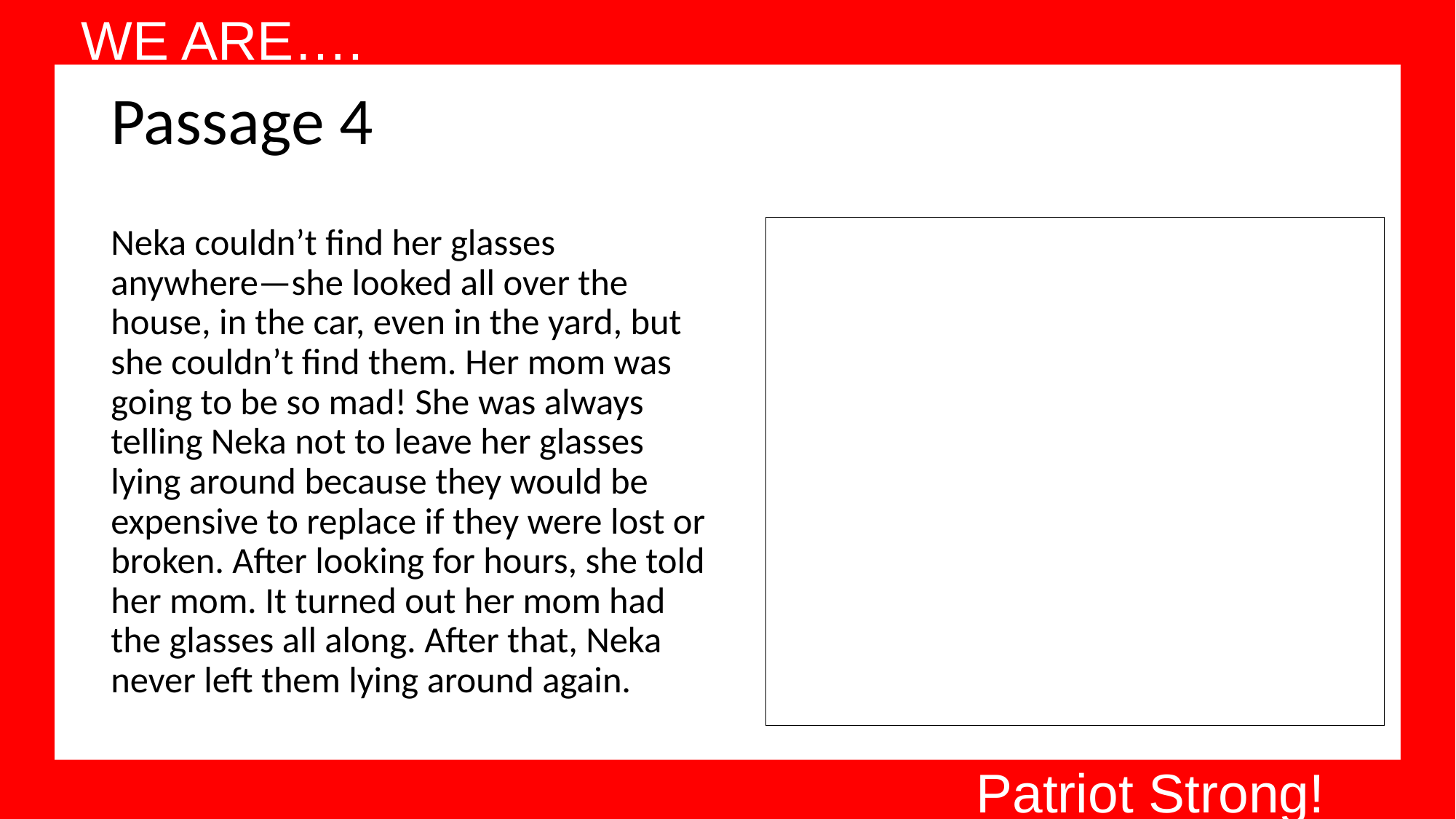

WE ARE….

# Passage 4
Neka couldn’t find her glasses anywhere—she looked all over the house, in the car, even in the yard, but she couldn’t find them. Her mom was going to be so mad! She was always telling Neka not to leave her glasses lying around because they would be expensive to replace if they were lost or broken. After looking for hours, she told her mom. It turned out her mom had the glasses all along. After that, Neka never left them lying around again.
Patriot Strong!